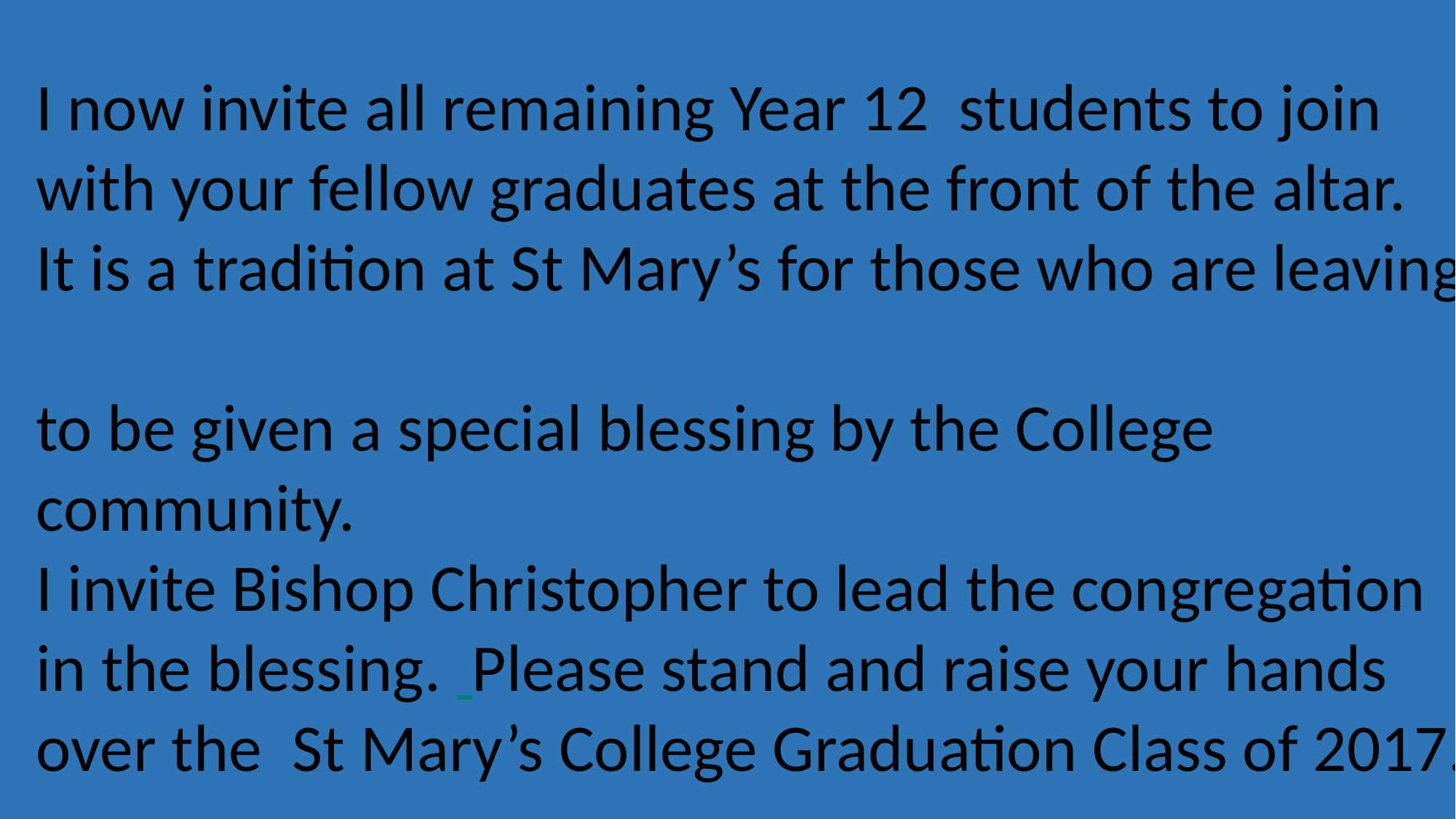

# I now invite all remaining Year 12  students to join with your fellow graduates at the front of the altar. It is a tradition at St Mary’s for those who are leaving to be given a special blessing by the College community. I invite Bishop Christopher to lead the congregation in the blessing.  Please stand and raise your hands over the  St Mary’s College Graduation Class of 2017.